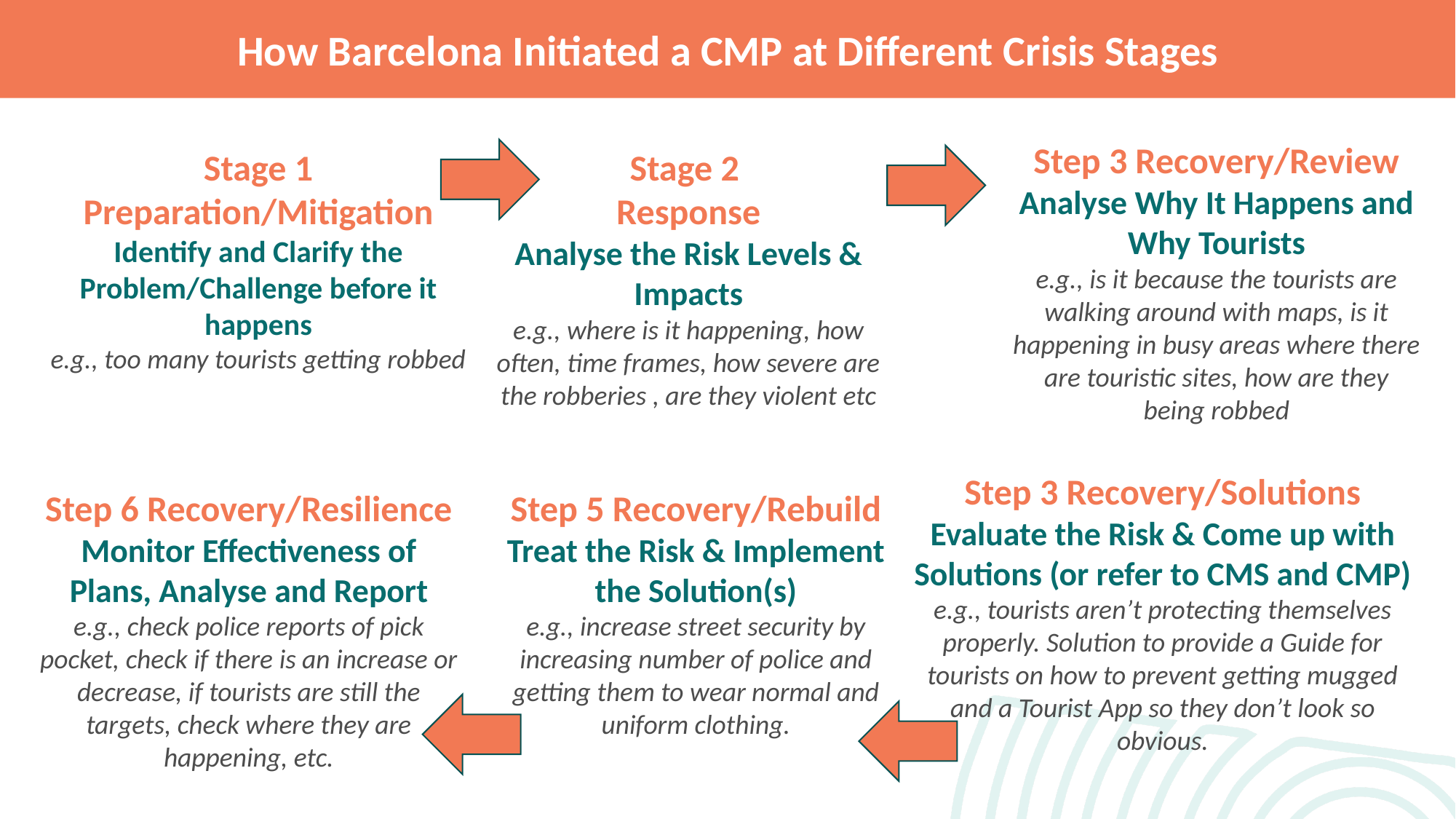

How Barcelona Initiated a CMP at Different Crisis Stages
Step 3 Recovery/Review
Analyse Why It Happens and Why Tourists
e.g., is it because the tourists are walking around with maps, is it happening in busy areas where there are touristic sites, how are they being robbed
Stage 1 Preparation/Mitigation
Identify and Clarify the Problem/Challenge before it happens
e.g., too many tourists getting robbed

Stage 2
Response
Analyse the Risk Levels & Impacts
e.g., where is it happening, how often, time frames, how severe are the robberies , are they violent etc

Step 3 Recovery/Solutions
Evaluate the Risk & Come up with Solutions (or refer to CMS and CMP)
e.g., tourists aren’t protecting themselves properly. Solution to provide a Guide for tourists on how to prevent getting mugged and a Tourist App so they don’t look so obvious.
Step 6 Recovery/Resilience
Monitor Effectiveness of Plans, Analyse and Report
e.g., check police reports of pick pocket, check if there is an increase or decrease, if tourists are still the targets, check where they are happening, etc.
Step 5 Recovery/Rebuild
Treat the Risk & Implement the Solution(s)
e.g., increase street security by increasing number of police and getting them to wear normal and uniform clothing.